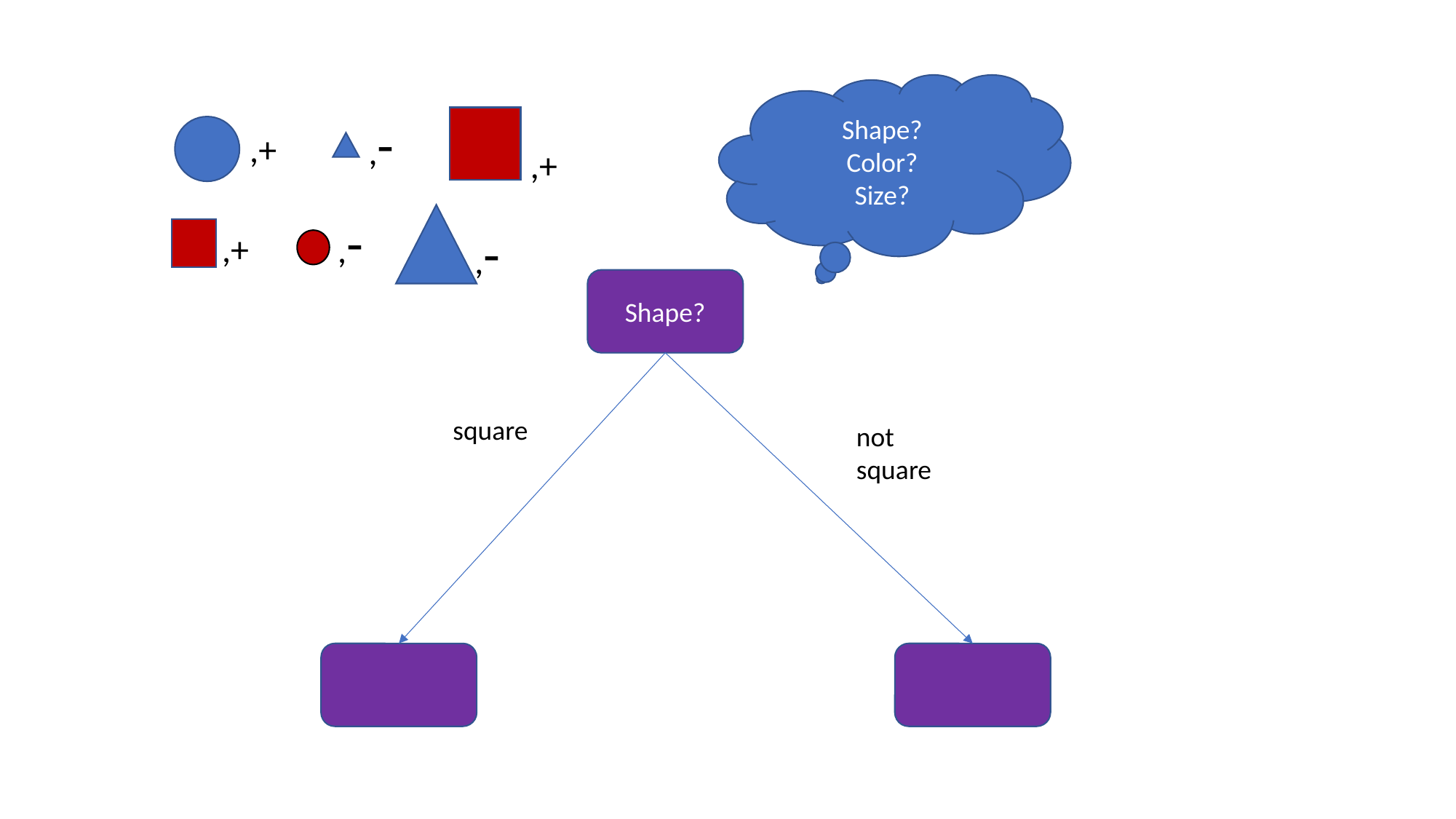

Shape?
Color?
Size?
,-

,+

,+
,-

,-

,+
Shape?
square
not square